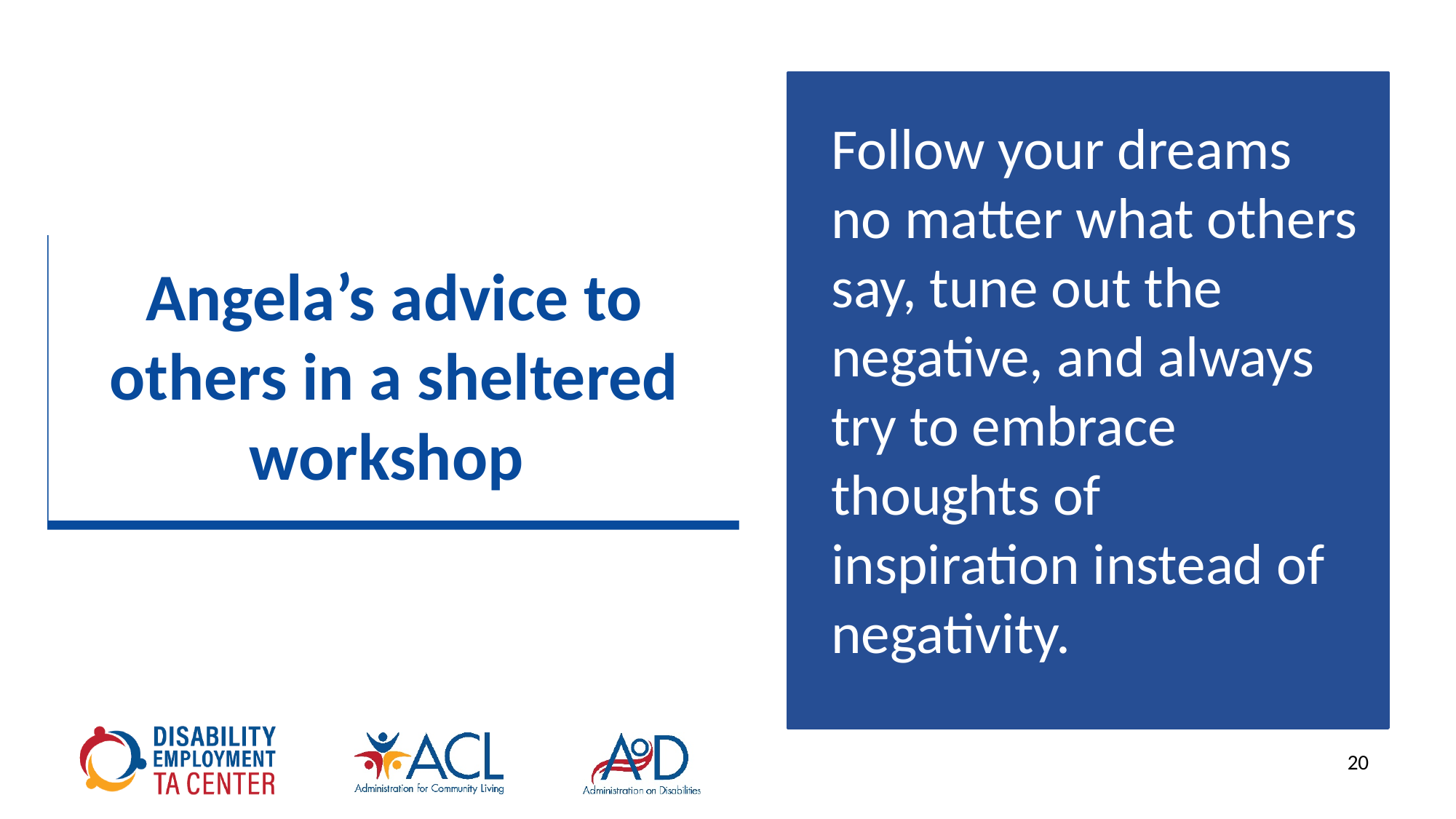

Follow your dreams no matter what others say, tune out the negative, and always try to embrace thoughts of inspiration instead of negativity.
# Angela’s advice to others in a sheltered workshop